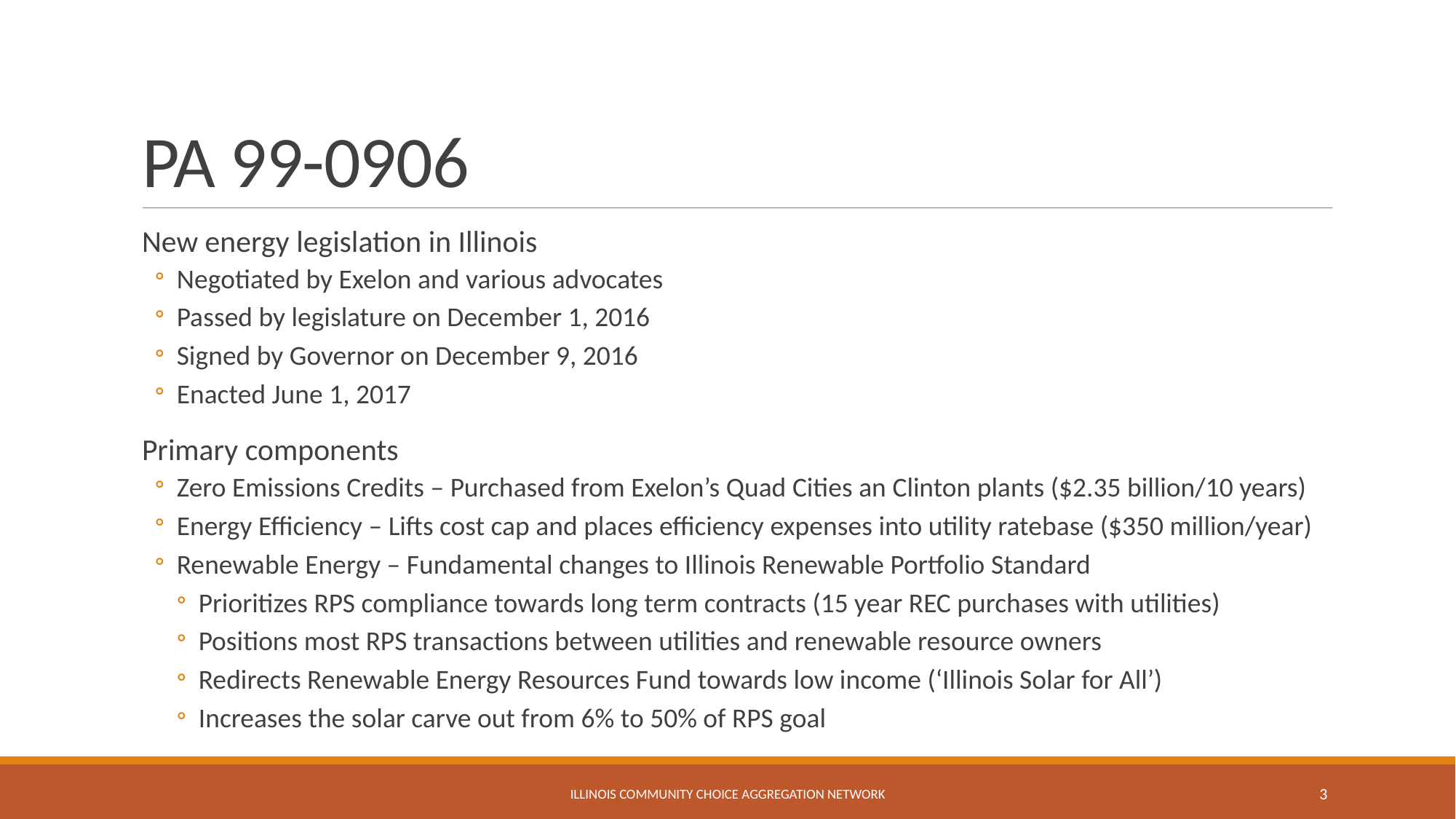

# PA 99-0906
New energy legislation in Illinois
Negotiated by Exelon and various advocates
Passed by legislature on December 1, 2016
Signed by Governor on December 9, 2016
Enacted June 1, 2017
Primary components
Zero Emissions Credits – Purchased from Exelon’s Quad Cities an Clinton plants ($2.35 billion/10 years)
Energy Efficiency – Lifts cost cap and places efficiency expenses into utility ratebase ($350 million/year)
Renewable Energy – Fundamental changes to Illinois Renewable Portfolio Standard
Prioritizes RPS compliance towards long term contracts (15 year REC purchases with utilities)
Positions most RPS transactions between utilities and renewable resource owners
Redirects Renewable Energy Resources Fund towards low income (‘Illinois Solar for All’)
Increases the solar carve out from 6% to 50% of RPS goal

Illinois community choice aggregation network
3